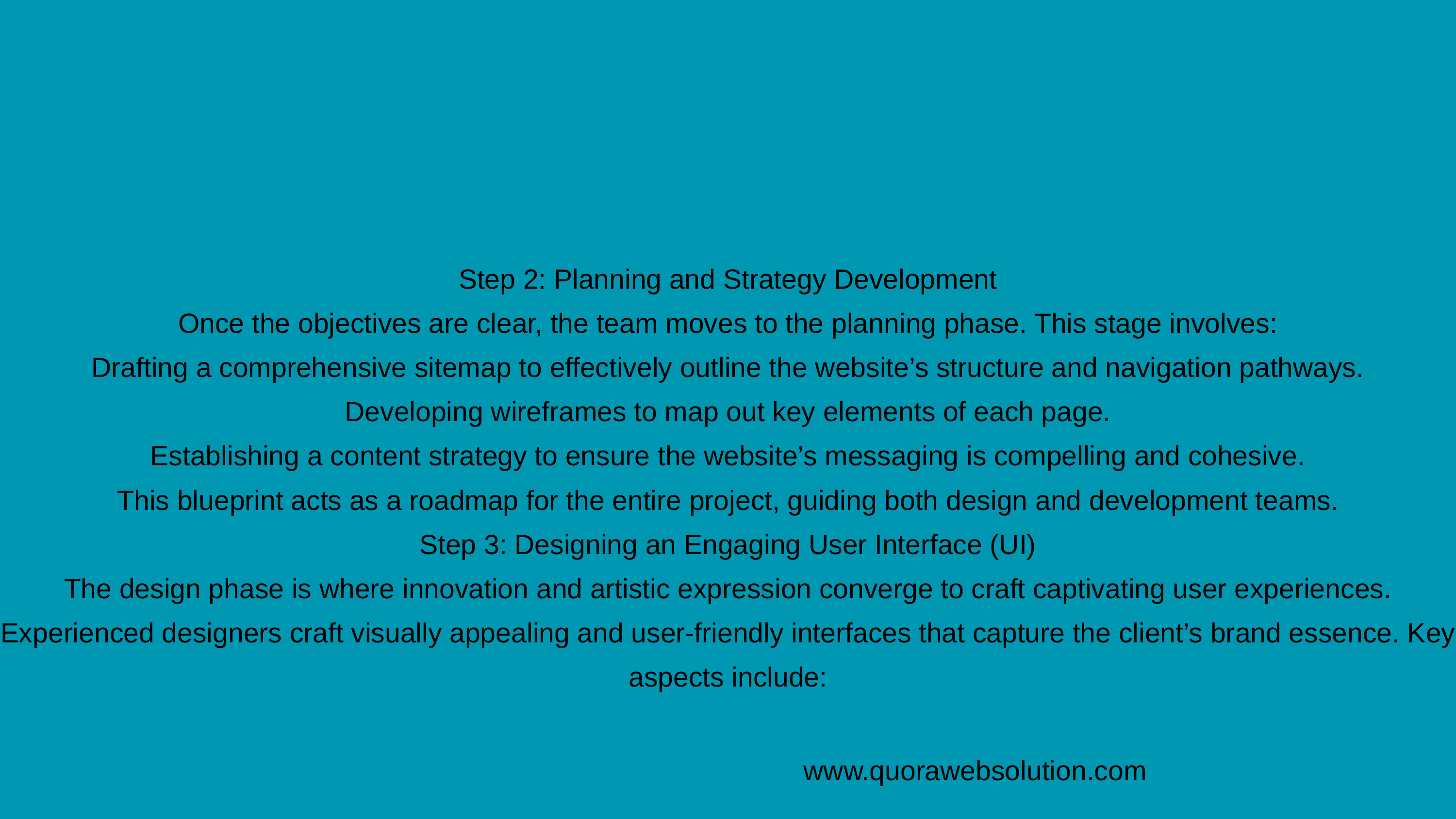

Step 2: Planning and Strategy Development
Once the objectives are clear, the team moves to the planning phase. This stage involves:
Drafting a comprehensive sitemap to effectively outline the website’s structure and navigation pathways.
Developing wireframes to map out key elements of each page.
Establishing a content strategy to ensure the website’s messaging is compelling and cohesive.
This blueprint acts as a roadmap for the entire project, guiding both design and development teams.
Step 3: Designing an Engaging User Interface (UI)
The design phase is where innovation and artistic expression converge to craft captivating user experiences. Experienced designers craft visually appealing and user-friendly interfaces that capture the client’s brand essence. Key aspects include:
www.quorawebsolution.com